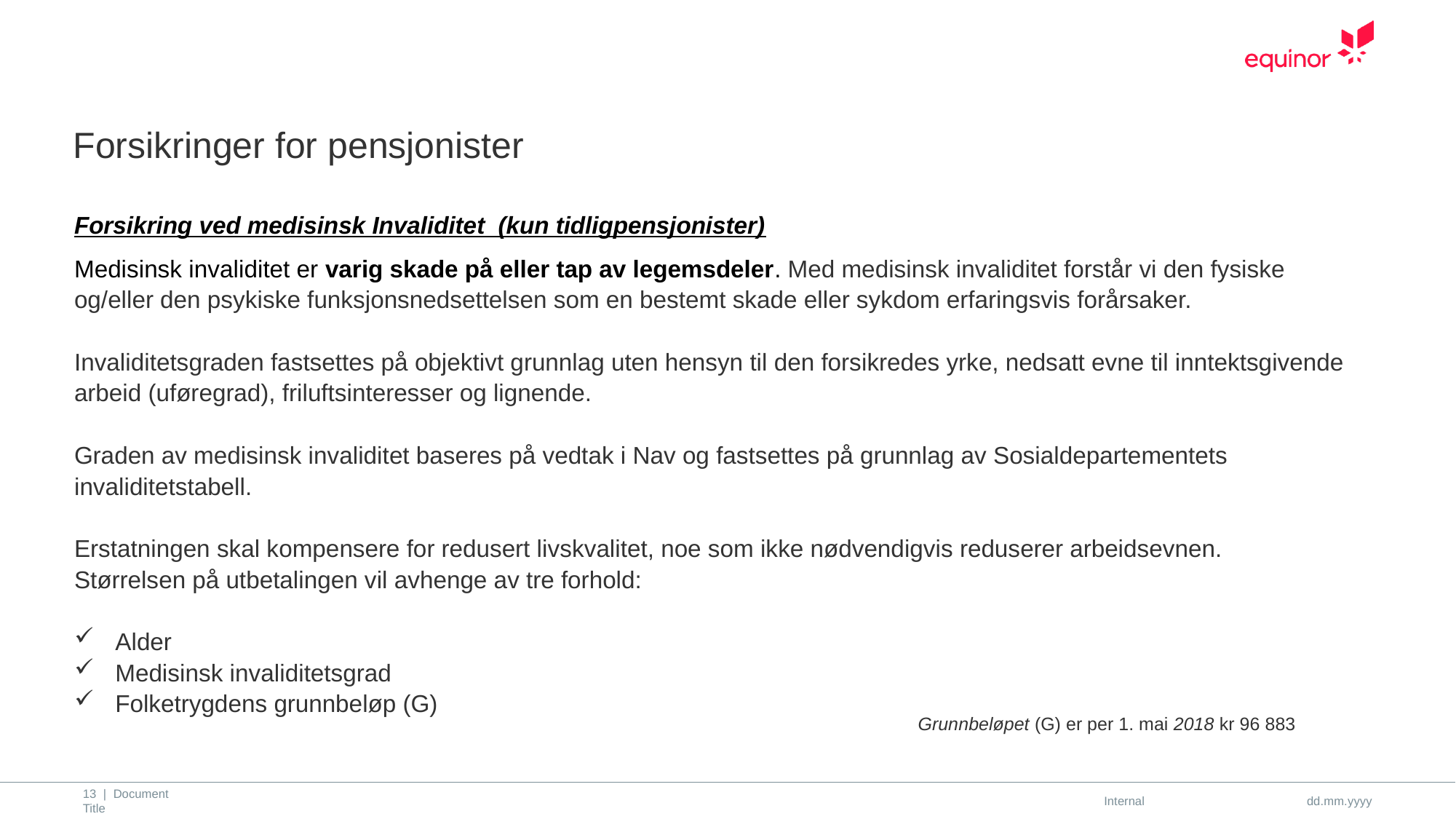

# Forsikringer for pensjonister
Forsikring ved medisinsk Invaliditet  (kun tidligpensjonister)
Medisinsk invaliditet er varig skade på eller tap av legemsdeler. Med medisinsk invaliditet forstår vi den fysiske og/eller den psykiske funksjonsnedsettelsen som en bestemt skade eller sykdom erfaringsvis forårsaker.

Invaliditetsgraden fastsettes på objektivt grunnlag uten hensyn til den forsikredes yrke, nedsatt evne til inntektsgivende arbeid (uføregrad), friluftsinteresser og lignende.

Graden av medisinsk invaliditet baseres på vedtak i Nav og fastsettes på grunnlag av Sosialdepartementets invaliditetstabell.

Erstatningen skal kompensere for redusert livskvalitet, noe som ikke nødvendigvis reduserer arbeidsevnen.
Størrelsen på utbetalingen vil avhenge av tre forhold:

Alder
Medisinsk invaliditetsgrad
Folketrygdens grunnbeløp (G)

Grunnbeløpet (G) er per 1. mai 2018 kr 96 883
13  |  Document Title